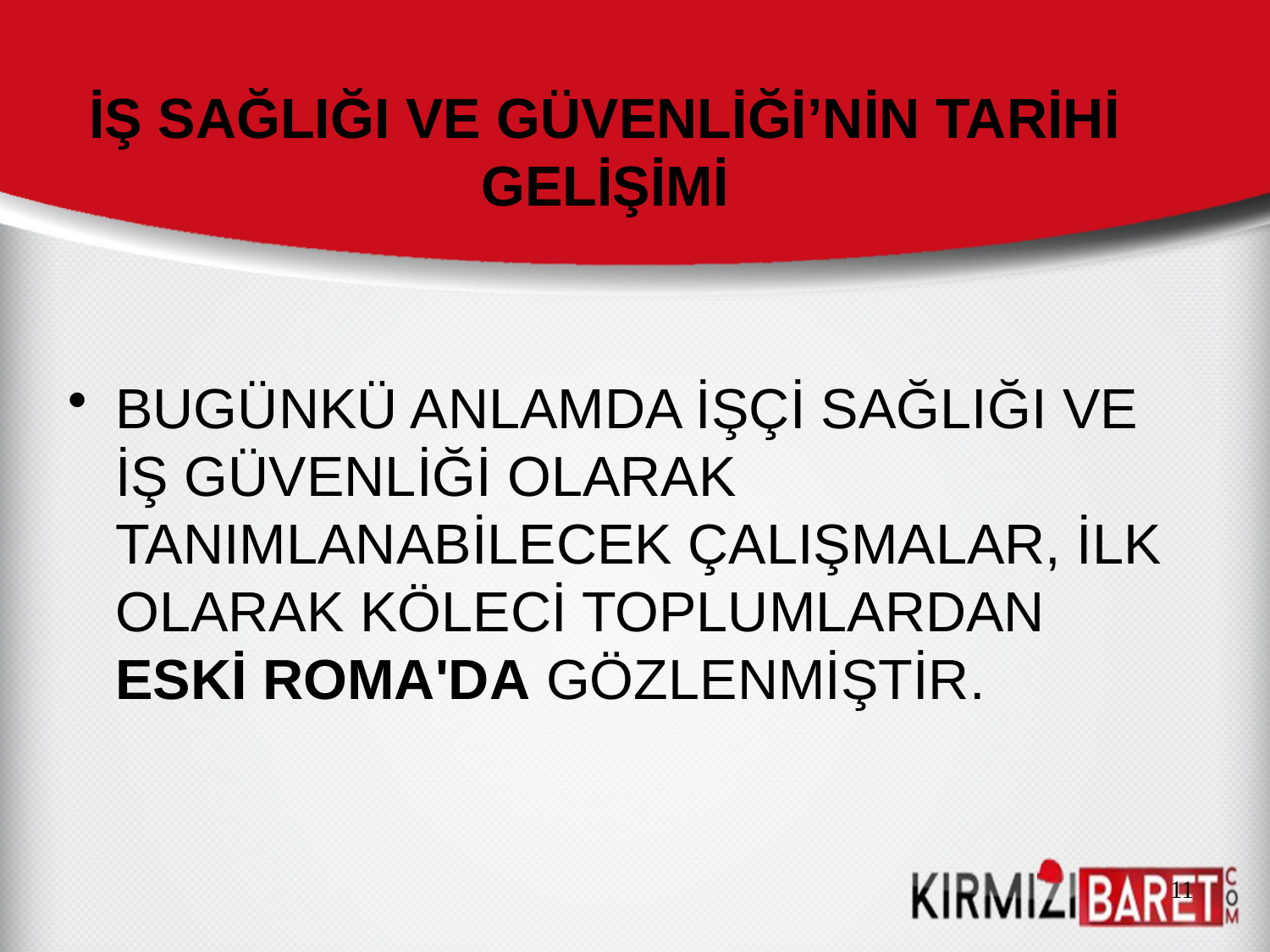

# İŞ SAĞLIĞI VE GÜVENLİĞİ’NİN TARİHİ GELİŞİMİ
BUGÜNKÜ ANLAMDA İŞÇİ SAĞLIĞI VE İŞ GÜVENLİĞİ OLARAK TANIMLANABİLECEK ÇALIŞMALAR, İLK OLARAK KÖLECİ TOPLUMLARDAN ESKİ ROMA'DA GÖZLENMİŞTİR.
11